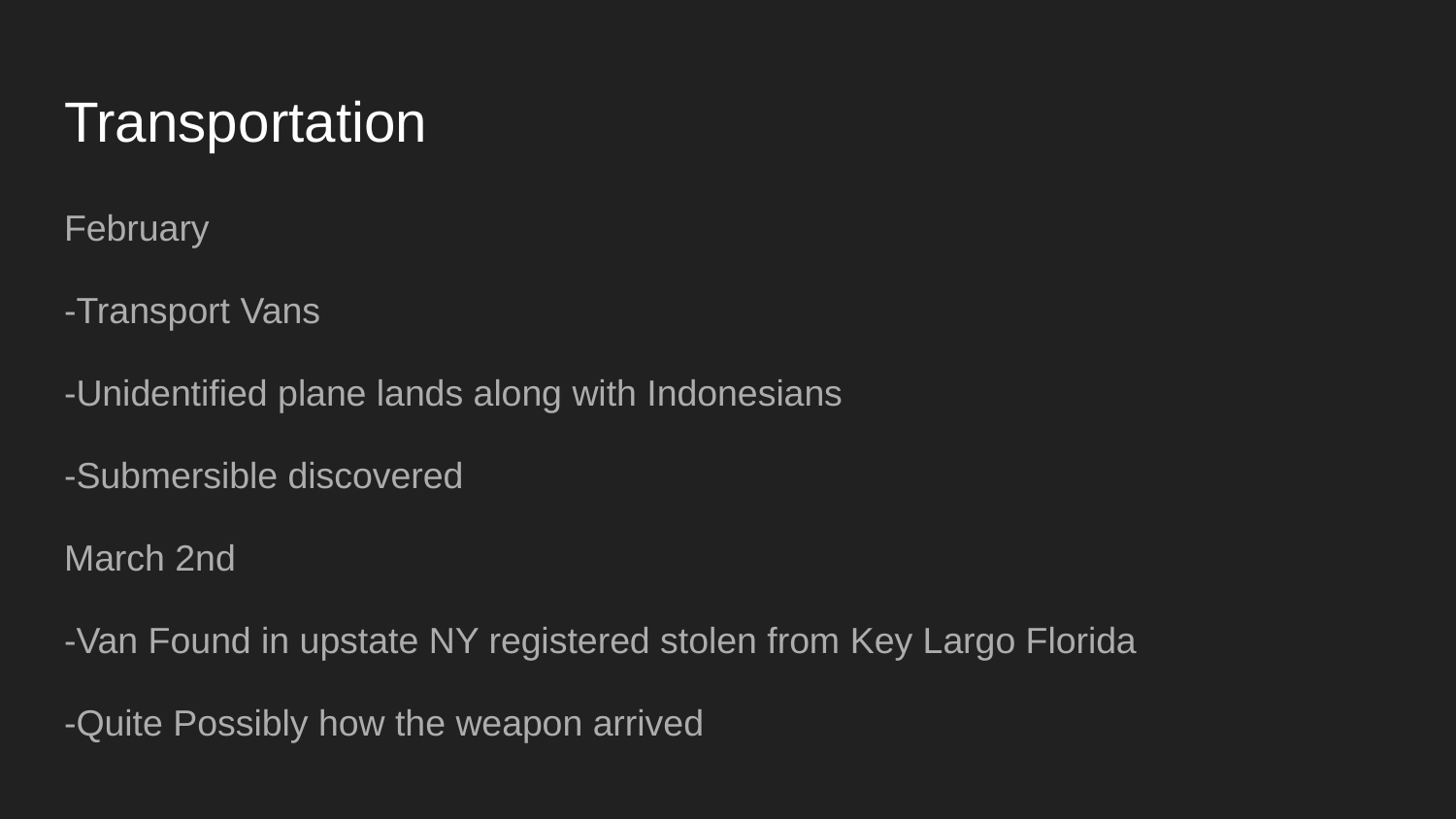

# Transportation
February
-Transport Vans
-Unidentified plane lands along with Indonesians
-Submersible discovered
March 2nd
-Van Found in upstate NY registered stolen from Key Largo Florida
-Quite Possibly how the weapon arrived